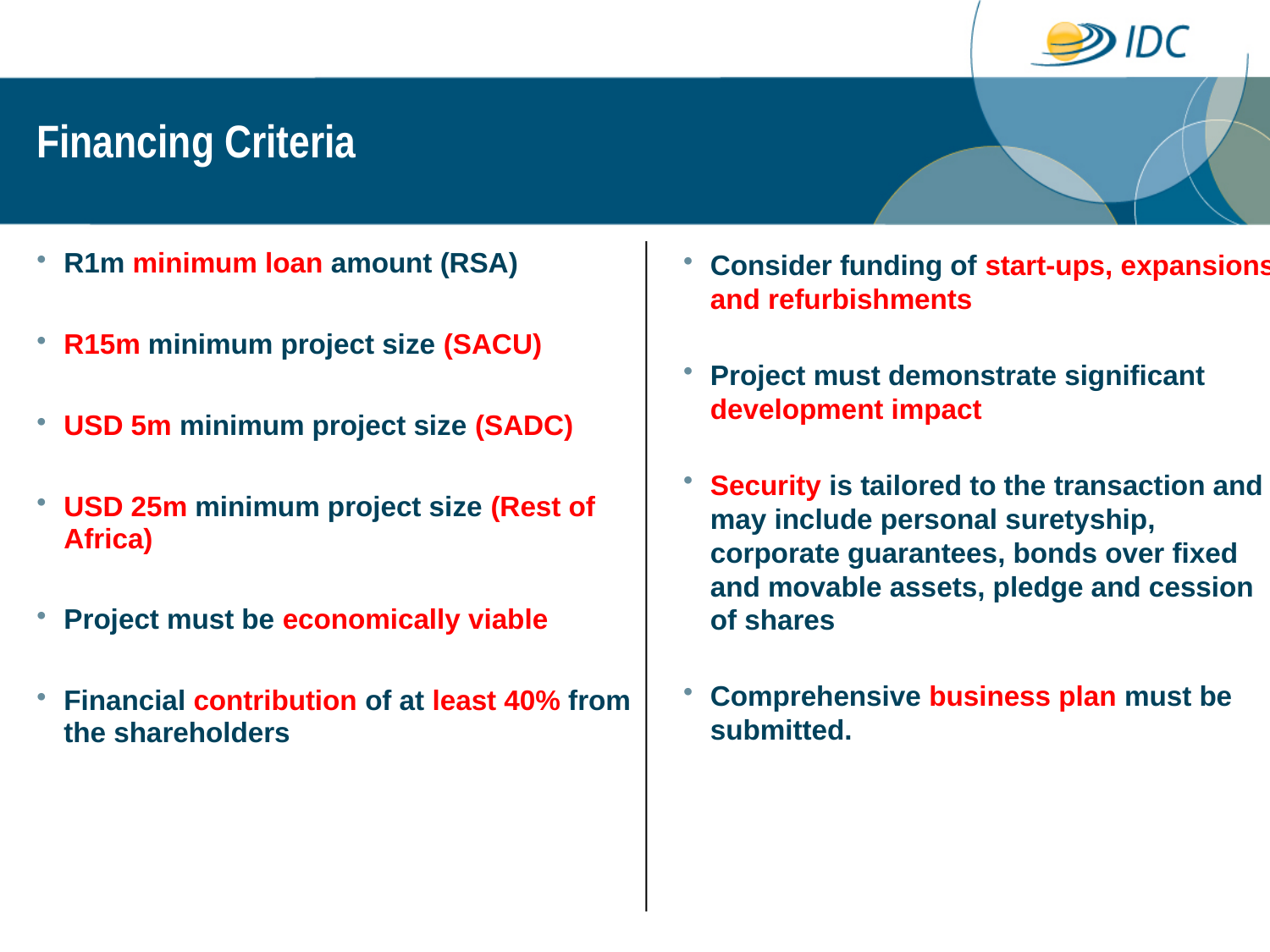

# Financing Criteria

R1m minimum loan amount (RSA)

R15m minimum project size (SACU)

USD 5m minimum project size (SADC)

USD 25m minimum project size (Rest of Africa)

Project must be economically viable

Financial contribution of at least 40% from the shareholders

Consider funding of start-ups, expansions and refurbishments

Project must demonstrate significant development impact

Security is tailored to the transaction and may include personal suretyship, corporate guarantees, bonds over fixed and movable assets, pledge and cession of shares

Comprehensive business plan must be submitted.